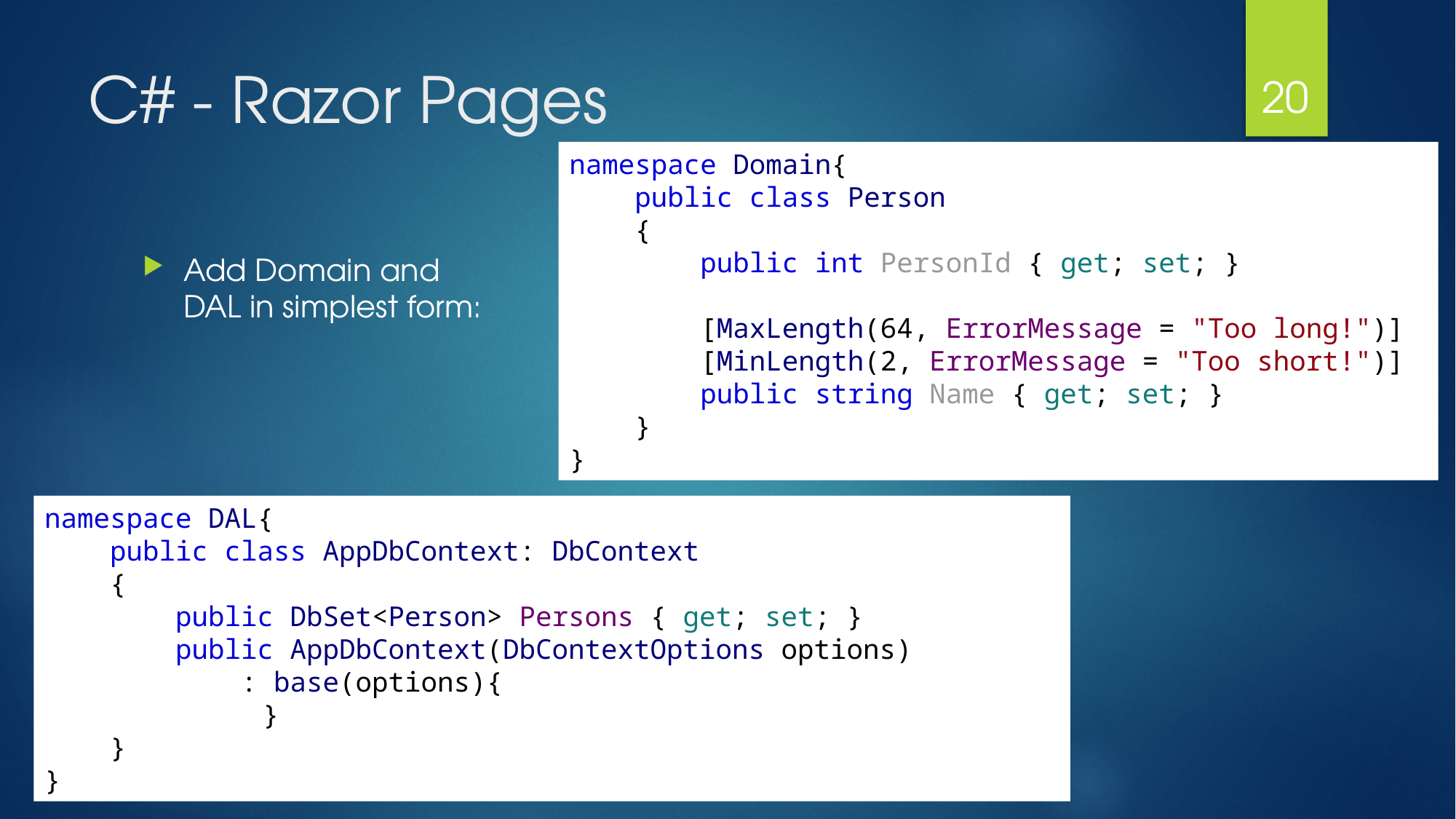

20
# C# - Razor Pages
namespace Domain{
    public class Person
    {
        public int PersonId { get; set; }

        [MaxLength(64, ErrorMessage = "Too long!")]
        [MinLength(2, ErrorMessage = "Too short!")]
        public string Name { get; set; }
    }
}
Add Domain and
DAL in simplest form:
namespace DAL{
    public class AppDbContext: DbContext
    {
        public DbSet<Person> Persons { get; set; }
        public AppDbContext(DbContextOptions options)
            : base(options){
		}
    }
}